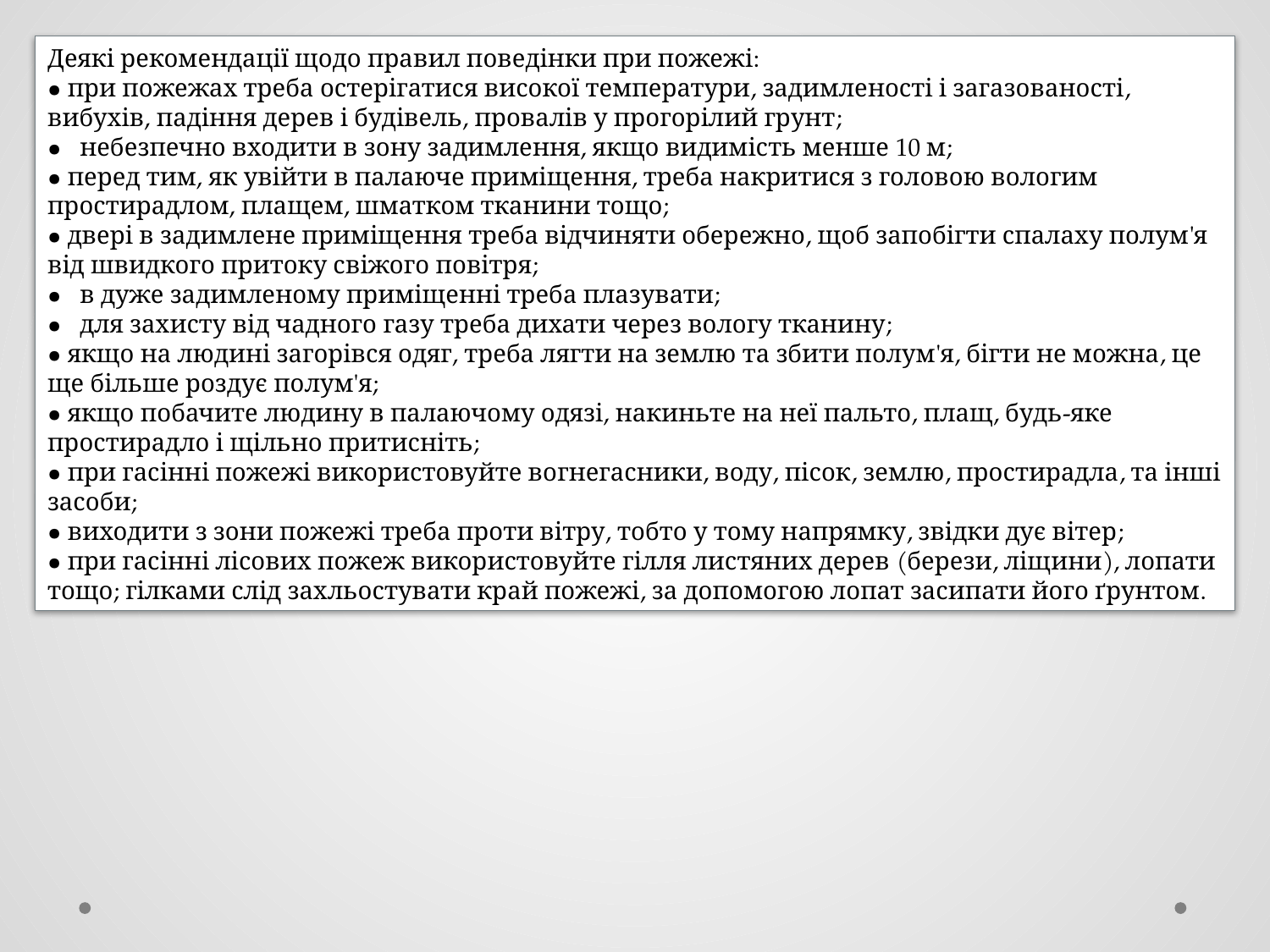

Деякі рекомендації щодо правил поведінки при пожежі:
• при пожежах треба остерігатися високої температури, задим­леності і загазованості, вибухів, падіння дерев і будівель, провалів у про­горілий грунт;
•   небезпечно входити в зону задимлення, якщо видимість менше 10 м;
• перед тим, як увійти в палаюче приміщення, треба накритися з го­ловою вологим простирадлом, плащем, шматком тканини тощо;
• двері в задимлене приміщення треба відчиняти обережно, щоб запо­бігти спалаху полум'я від швидкого притоку свіжого повітря;
•   в дуже задимленому приміщенні треба плазувати;
•   для захисту від чадного газу треба дихати через вологу тканину;
• якщо на людині загорівся одяг, треба лягти на землю та збити полум'я, бігти не можна, це ще більше роздує полум'я;
• якщо побачите людину в палаючому одязі, накиньте на неї пальто, плащ, будь-яке простирадло і щільно притисніть;
• при гасінні пожежі використовуйте вогнегасники, воду, пісок, зем­лю, простирадла, та інші засоби;
• виходити з зони пожежі треба проти вітру, тобто у тому напрям­ку, звідки дує вітер;
• при гасінні лісових пожеж використовуйте гілля листяних дерев (бе­рези, ліщини), лопати тощо; гілками слід захльостувати край пожежі, за допомогою лопат засипати його ґрунтом.